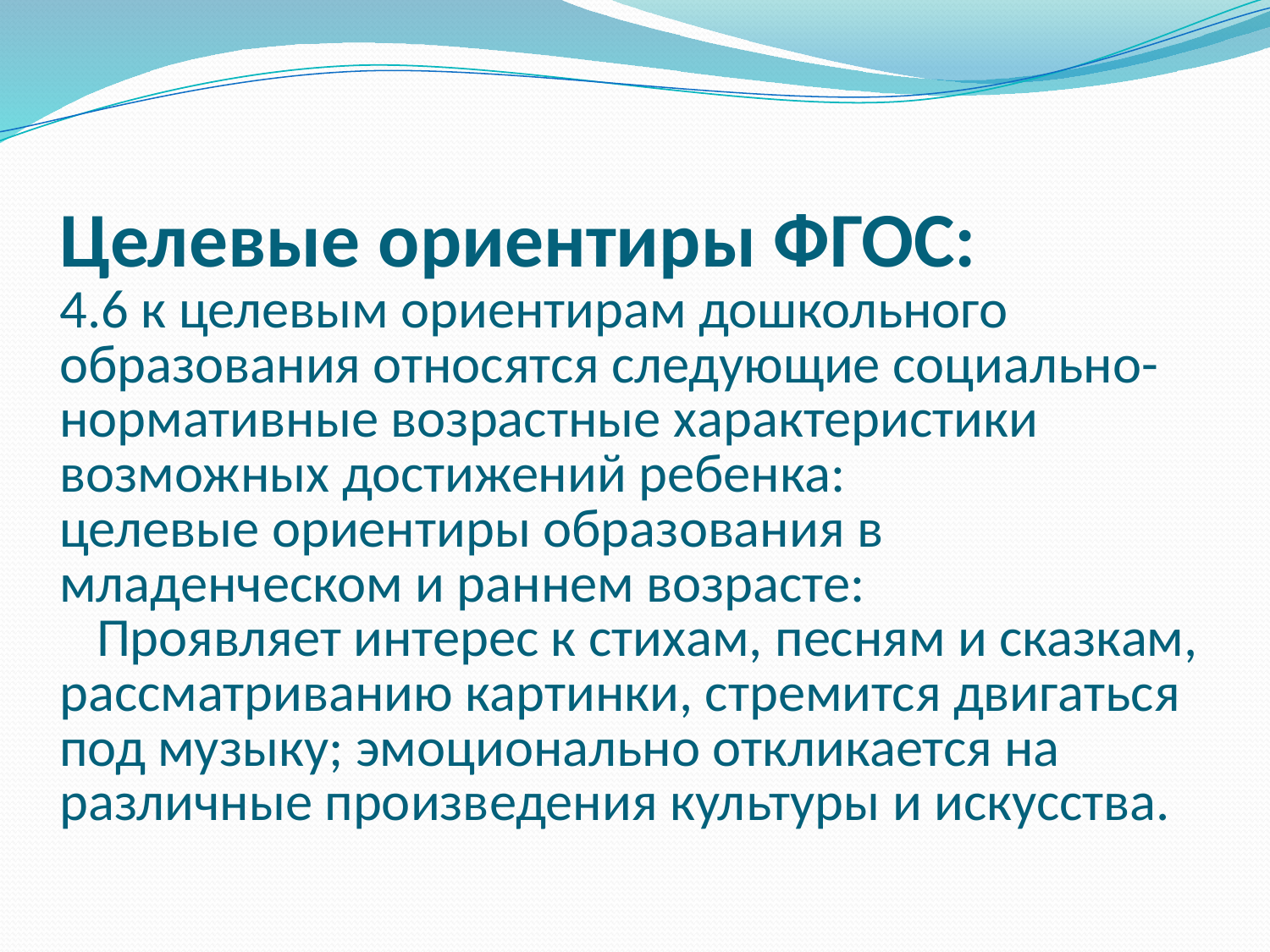

# Целевые ориентиры ФГОС: 4.6 к целевым ориентирам дошкольного образования относятся следующие социально-нормативные возрастные характеристики возможных достижений ребенка: целевые ориентиры образования в младенческом и раннем возрасте: Проявляет интерес к стихам, песням и сказкам, рассматриванию картинки, стремится двигаться под музыку; эмоционально откликается на различные произведения культуры и искусства.